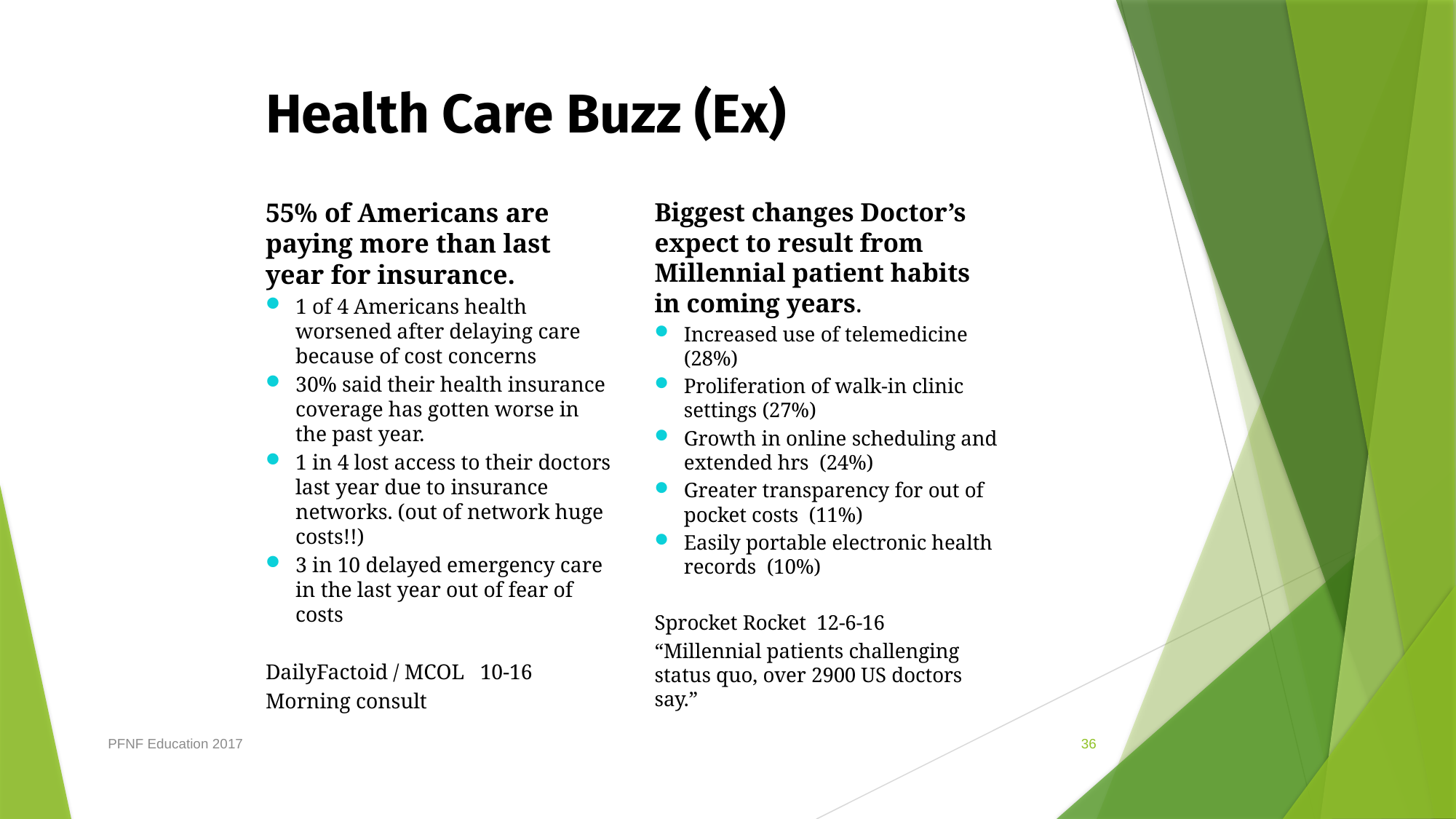

# Health Care Buzz (Ex)
55% of Americans are paying more than last year for insurance.
1 of 4 Americans health worsened after delaying care because of cost concerns
30% said their health insurance coverage has gotten worse in the past year.
1 in 4 lost access to their doctors last year due to insurance networks. (out of network huge costs!!)
3 in 10 delayed emergency care in the last year out of fear of costs

DailyFactoid / MCOL   10-16
Morning consult

Biggest changes Doctor’s expect to result from Millennial patient habits in coming years.
Increased use of telemedicine  (28%)
Proliferation of walk-in clinic settings (27%)
Growth in online scheduling and extended hrs  (24%)
Greater transparency for out of pocket costs  (11%)
Easily portable electronic health records  (10%)

Sprocket Rocket  12-6-16
“Millennial patients challenging status quo, over 2900 US doctors say.”

PFNF Education 2017
36